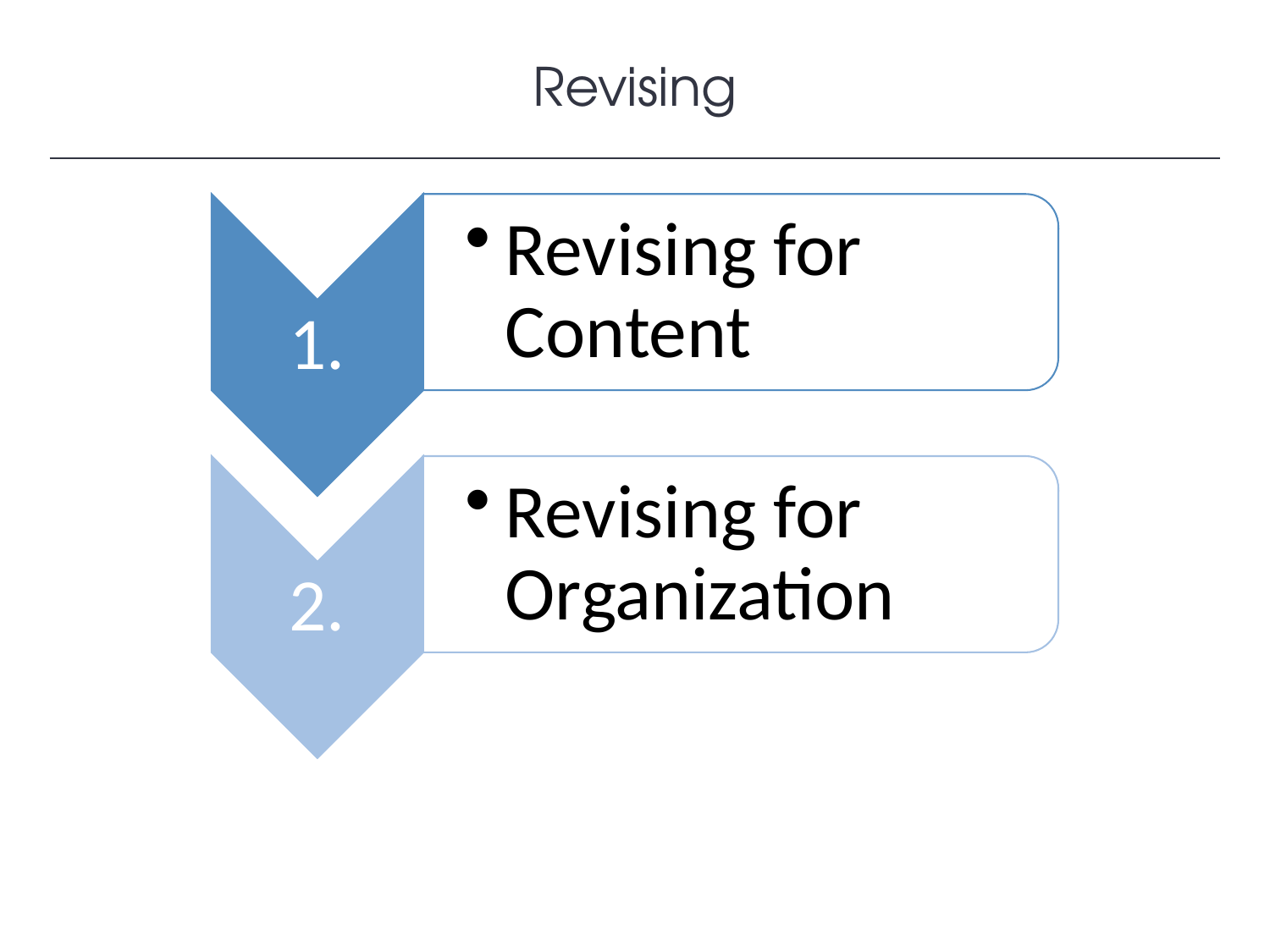

Revising
HAWKES LEARNING
1.
Revising for Content
2.
Revising for Organization